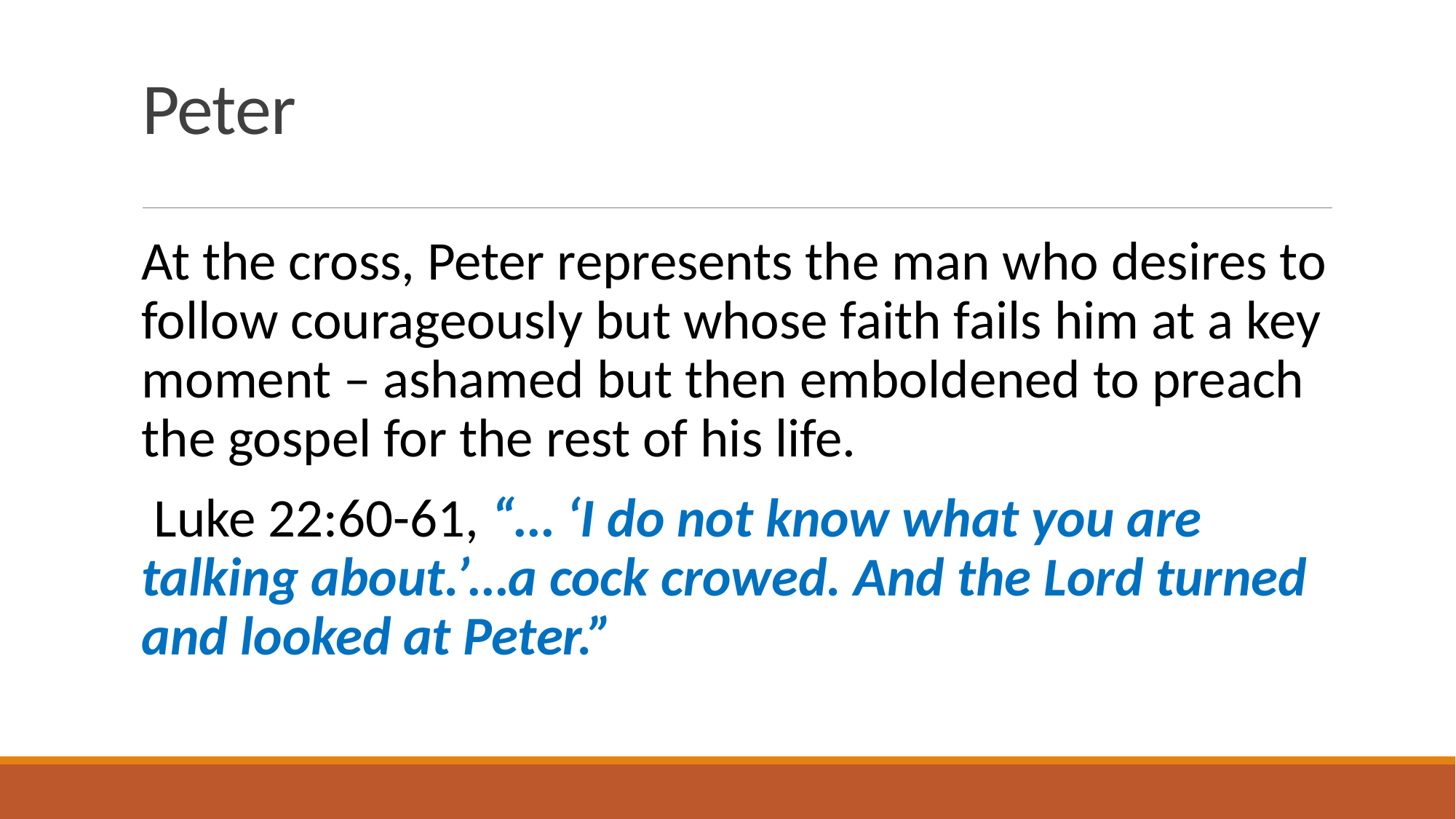

# Peter
At the cross, Peter represents the man who desires to follow courageously but whose faith fails him at a key moment – ashamed but then emboldened to preach the gospel for the rest of his life.
 Luke 22:60-61, “… ‘I do not know what you are talking about.’…a cock crowed. And the Lord turned and looked at Peter.”